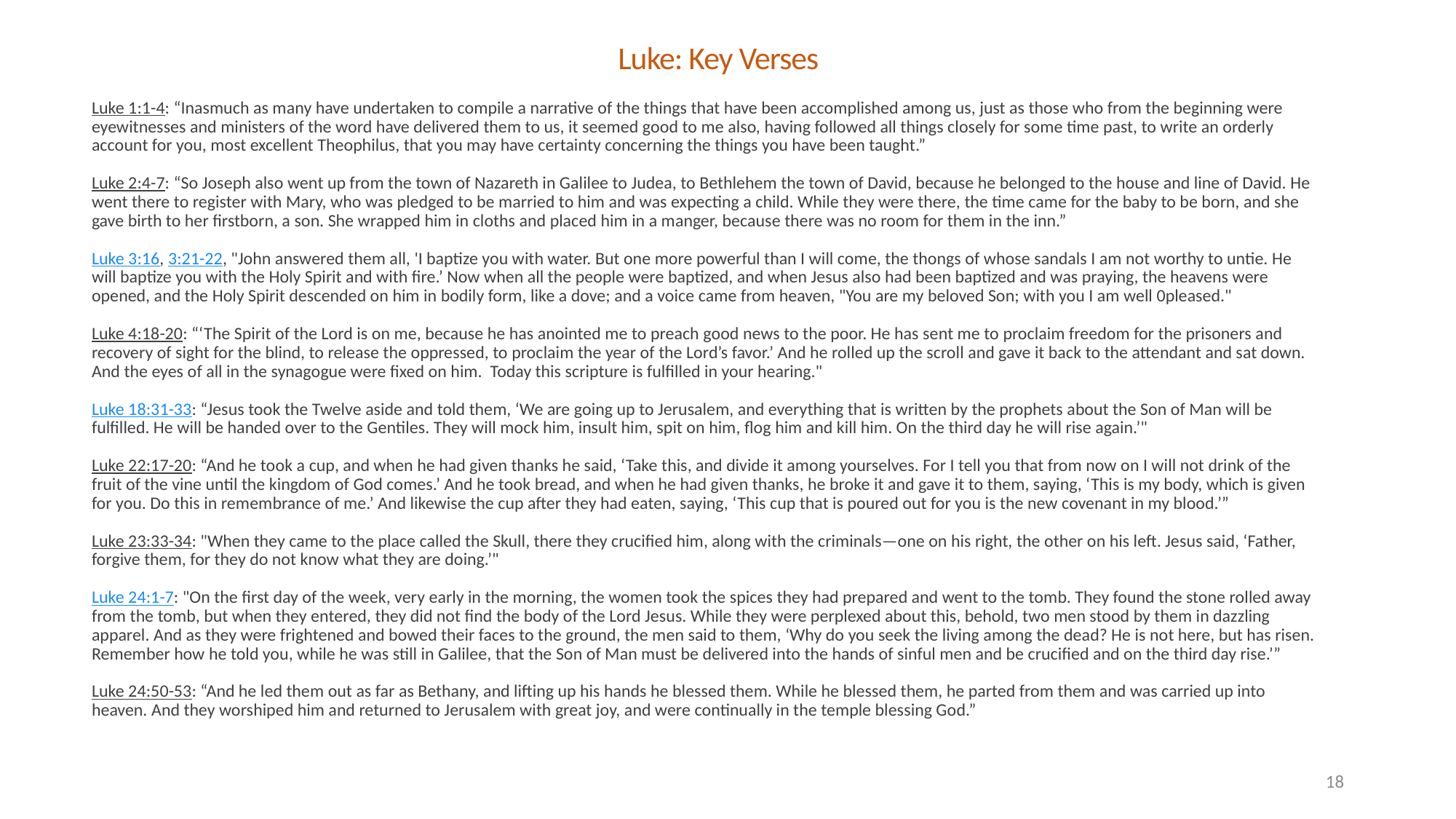

# Luke: Key Verses
Luke 1:1-4: “Inasmuch as many have undertaken to compile a narrative of the things that have been accomplished among us, just as those who from the beginning were eyewitnesses and ministers of the word have delivered them to us, it seemed good to me also, having followed all things closely for some time past, to write an orderly account for you, most excellent Theophilus, that you may have certainty concerning the things you have been taught.”

Luke 2:4-7: “So Joseph also went up from the town of Nazareth in Galilee to Judea, to Bethlehem the town of David, because he belonged to the house and line of David. He went there to register with Mary, who was pledged to be married to him and was expecting a child. While they were there, the time came for the baby to be born, and she gave birth to her firstborn, a son. She wrapped him in cloths and placed him in a manger, because there was no room for them in the inn.”
Luke 3:16, 3:21-22, "John answered them all, 'I baptize you with water. But one more powerful than I will come, the thongs of whose sandals I am not worthy to untie. He will baptize you with the Holy Spirit and with fire.’ Now when all the people were baptized, and when Jesus also had been baptized and was praying, the heavens were opened, and the Holy Spirit descended on him in bodily form, like a dove; and a voice came from heaven, "You are my beloved Son; with you I am well 0pleased."
Luke 4:18-20: “‘The Spirit of the Lord is on me, because he has anointed me to preach good news to the poor. He has sent me to proclaim freedom for the prisoners and recovery of sight for the blind, to release the oppressed, to proclaim the year of the Lord’s favor.’ And he rolled up the scroll and gave it back to the attendant and sat down. And the eyes of all in the synagogue were fixed on him.  Today this scripture is fulfilled in your hearing."
Luke 18:31-33: “Jesus took the Twelve aside and told them, ‘We are going up to Jerusalem, and everything that is written by the prophets about the Son of Man will be fulfilled. He will be handed over to the Gentiles. They will mock him, insult him, spit on him, flog him and kill him. On the third day he will rise again.’"
Luke 22:17-20: “And he took a cup, and when he had given thanks he said, ‘Take this, and divide it among yourselves. For I tell you that from now on I will not drink of the fruit of the vine until the kingdom of God comes.’ And he took bread, and when he had given thanks, he broke it and gave it to them, saying, ‘This is my body, which is given for you. Do this in remembrance of me.’ And likewise the cup after they had eaten, saying, ‘This cup that is poured out for you is the new covenant in my blood.’”
Luke 23:33-34: "When they came to the place called the Skull, there they crucified him, along with the criminals—one on his right, the other on his left. Jesus said, ‘Father, forgive them, for they do not know what they are doing.’"
Luke 24:1-7: "On the first day of the week, very early in the morning, the women took the spices they had prepared and went to the tomb. They found the stone rolled away from the tomb, but when they entered, they did not find the body of the Lord Jesus. While they were perplexed about this, behold, two men stood by them in dazzling apparel. And as they were frightened and bowed their faces to the ground, the men said to them, ‘Why do you seek the living among the dead? He is not here, but has risen. Remember how he told you, while he was still in Galilee, that the Son of Man must be delivered into the hands of sinful men and be crucified and on the third day rise.’”

Luke 24:50-53: “And he led them out as far as Bethany, and lifting up his hands he blessed them. While he blessed them, he parted from them and was carried up into heaven. And they worshiped him and returned to Jerusalem with great joy, and were continually in the temple blessing God.”
18